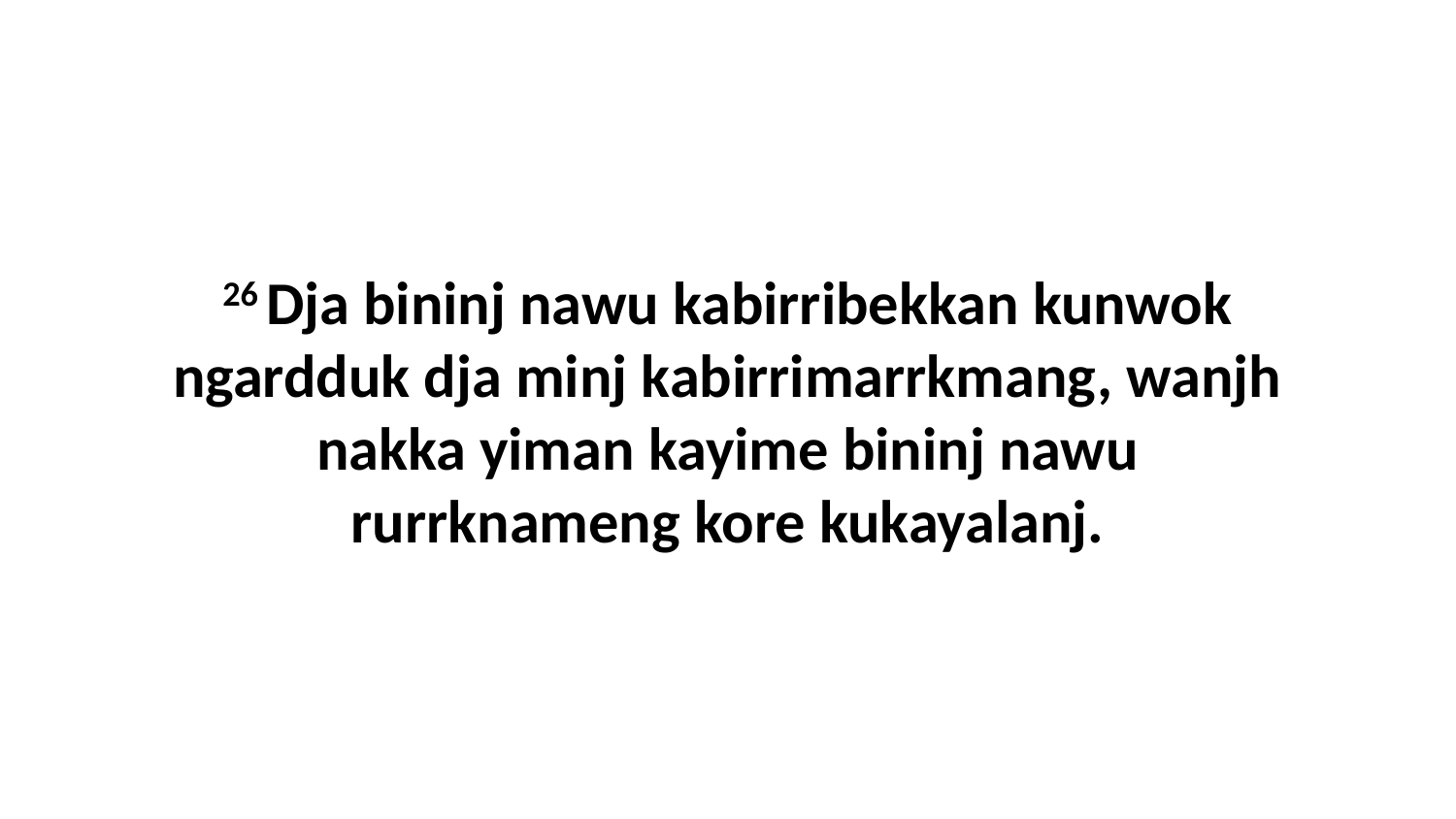

26 Dja bininj nawu kabirribekkan kunwok ngardduk dja minj kabirrimarrkmang, wanjh nakka yiman kayime bininj nawu rurrknameng kore kukayalanj.